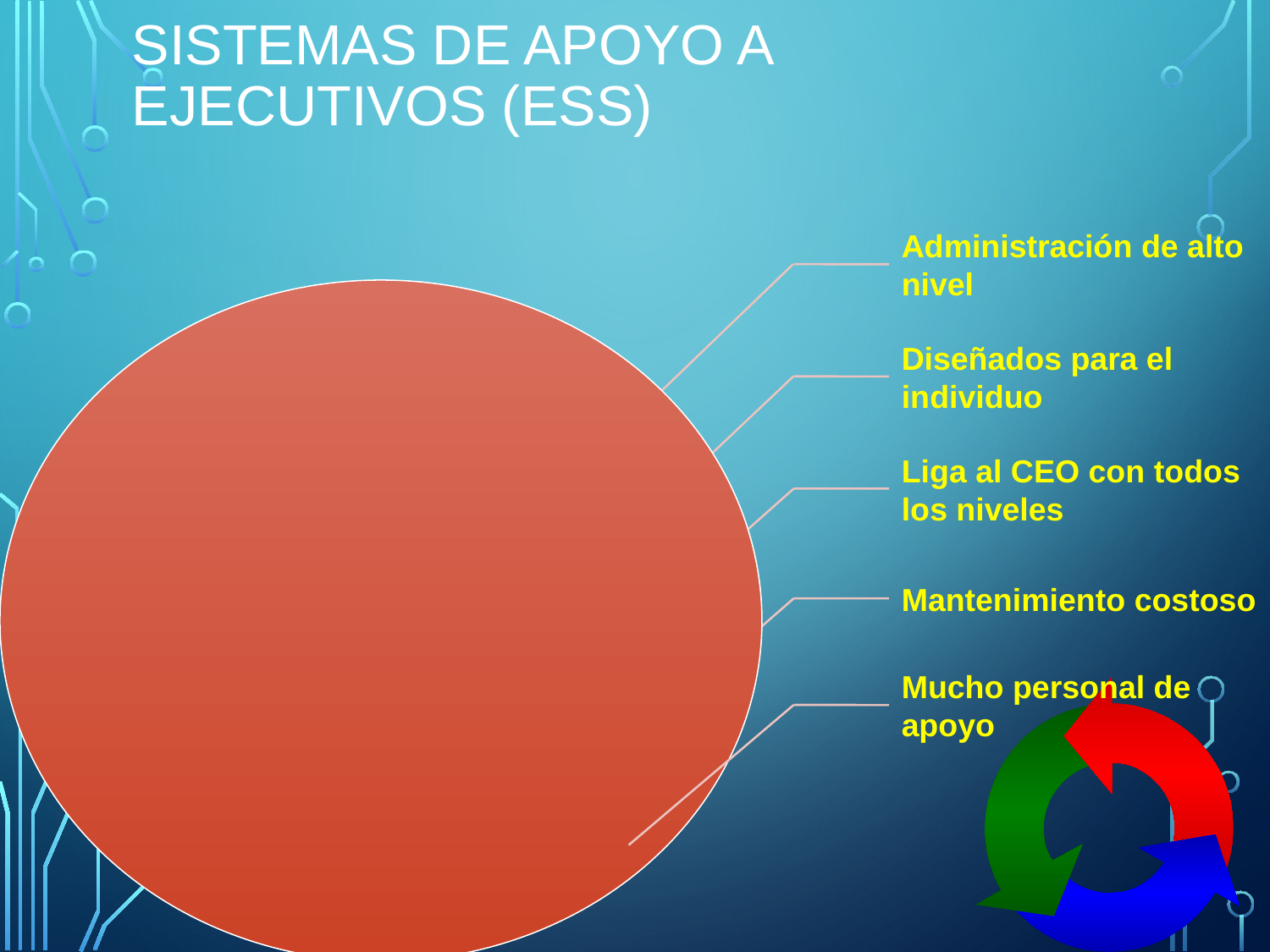

# Sistemas de apoyo a ejecutivos (ESS)
Administración de alto nivel
Diseñados para el individuo
Liga al CEO con todos los niveles
Mantenimiento costoso
Mucho personal de apoyo